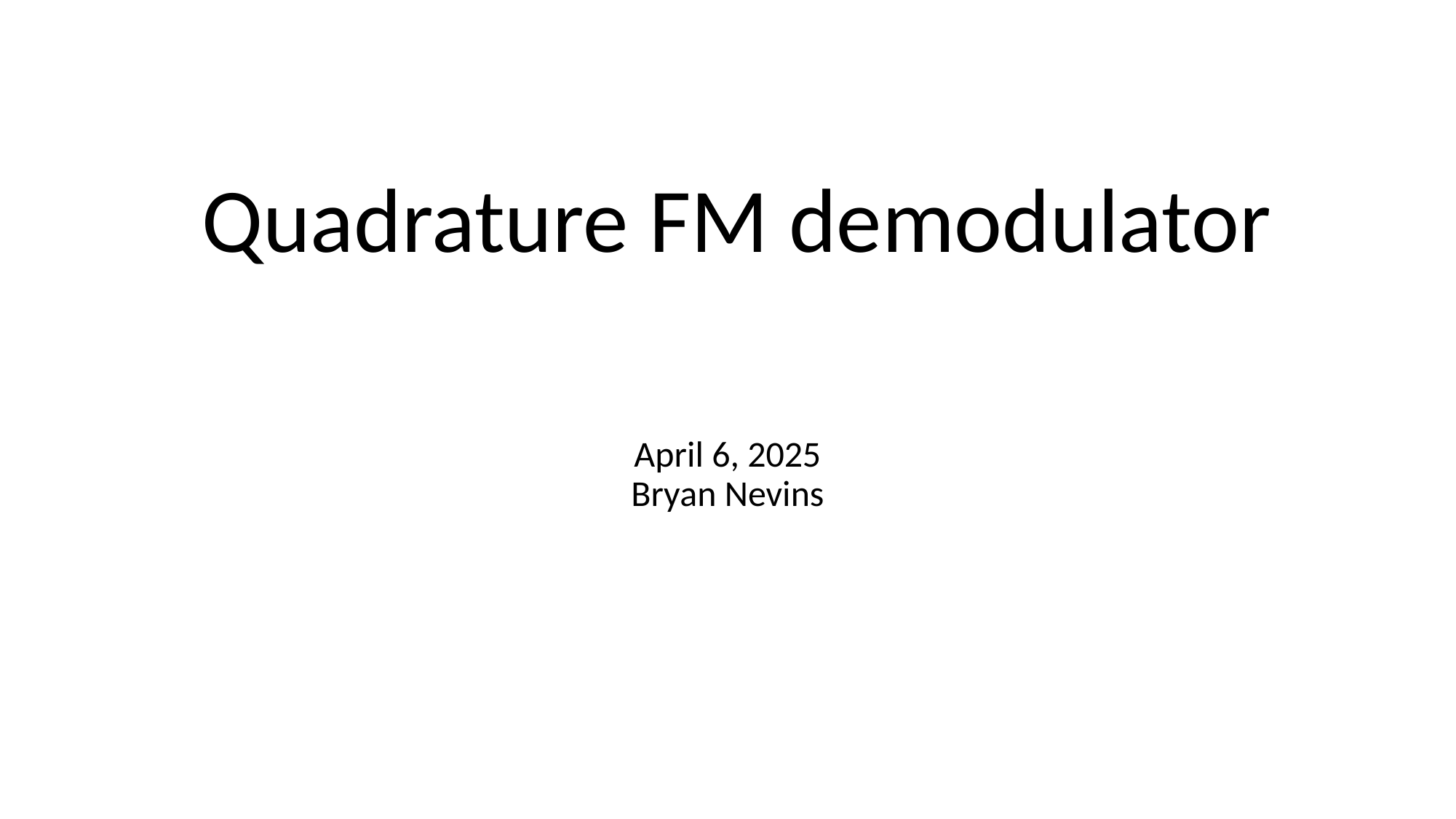

# Quadrature FM demodulator
April 6, 2025
Bryan Nevins